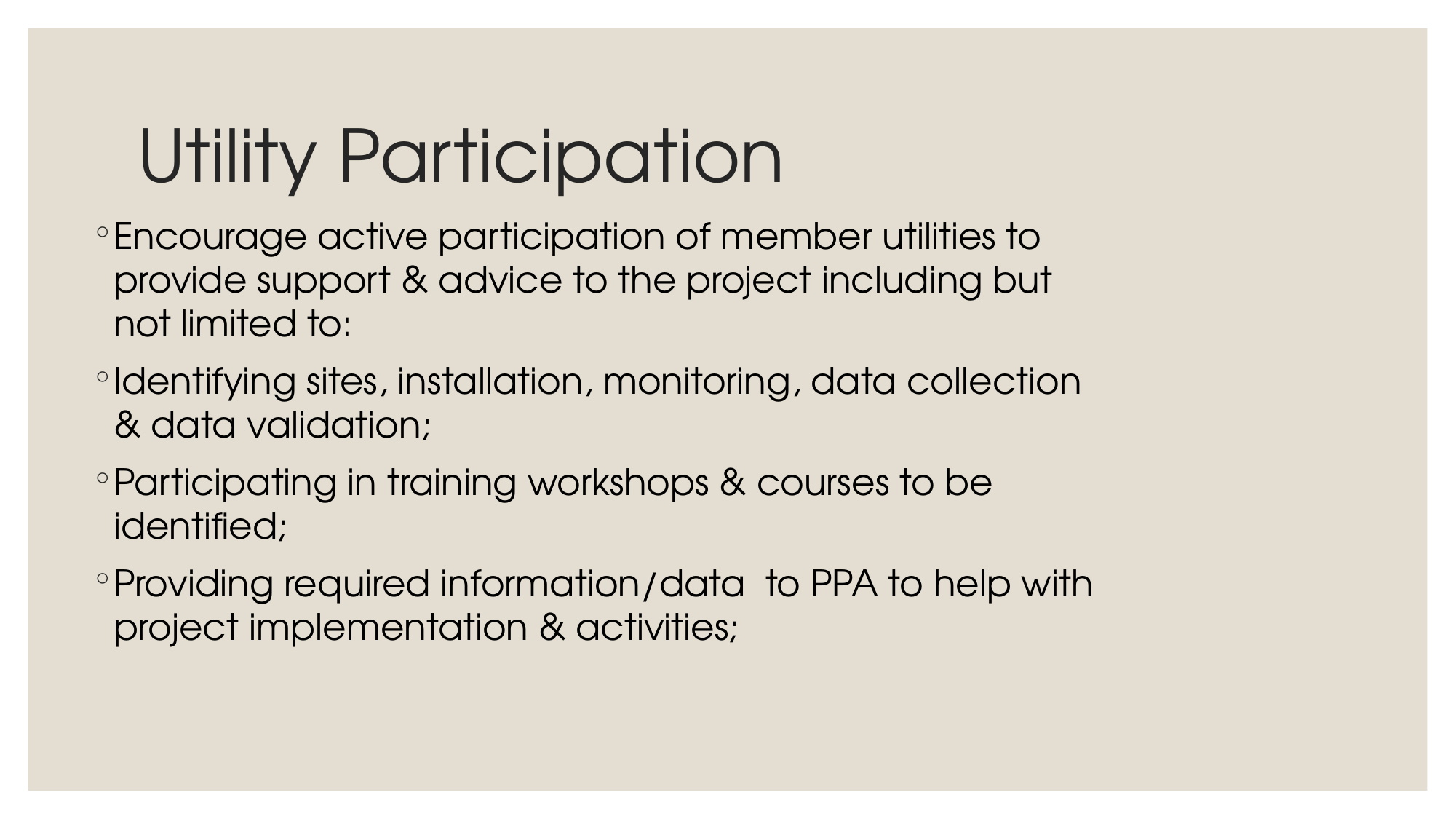

# Utility Participation
Encourage active participation of member utilities to provide support & advice to the project including but not limited to:
Identifying sites, installation, monitoring, data collection & data validation;
Participating in training workshops & courses to be identified;
Providing required information/data  to PPA to help with project implementation & activities;